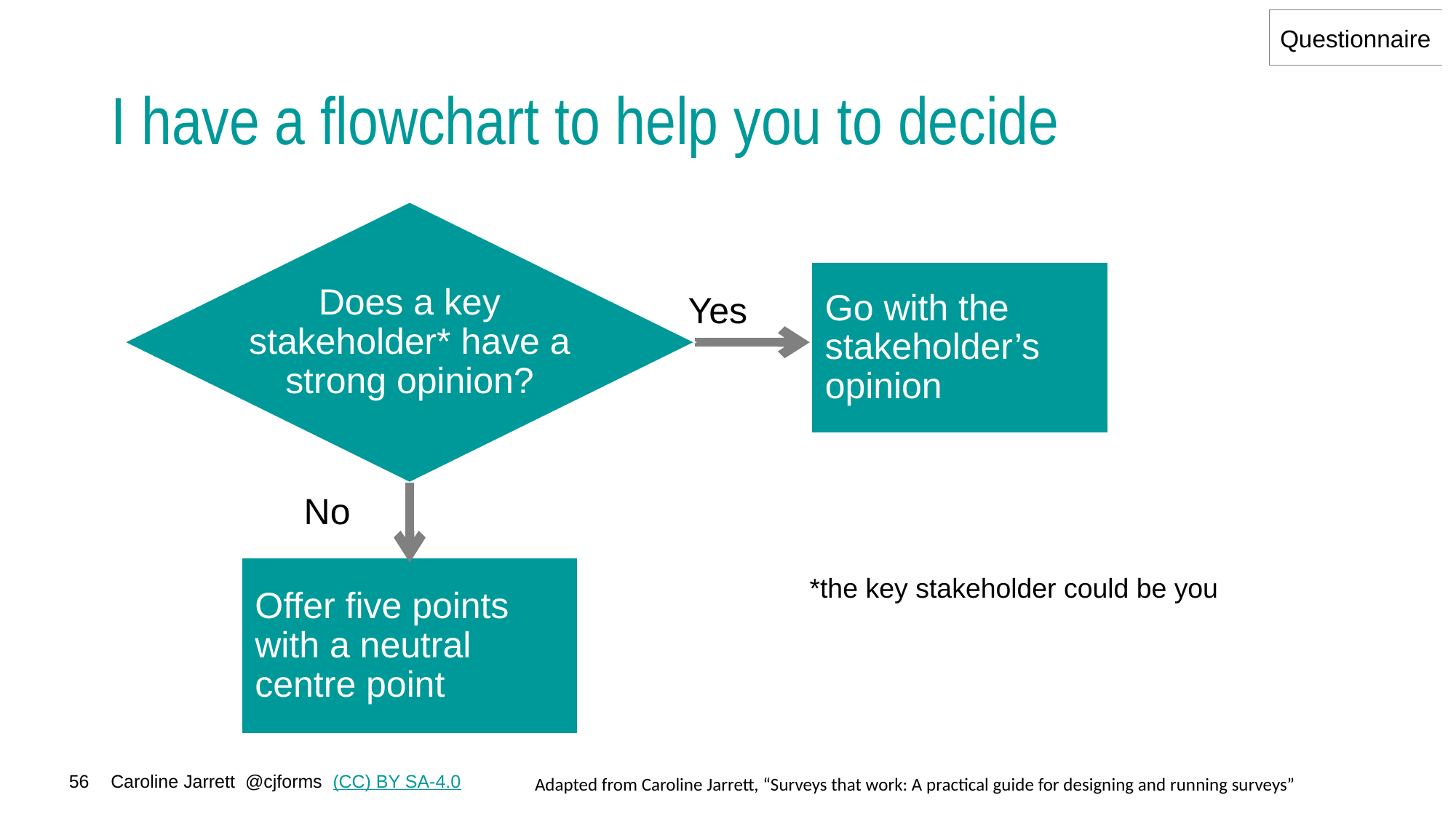

Questionnaire
# I have a flowchart to help you to decide
Does a key stakeholder* have a strong opinion?
Go with the
stakeholder’s opinion
Yes

No

Offer five points with a neutral centre point
*the key stakeholder could be you
Adapted from Caroline Jarrett, “Surveys that work: A practical guide for designing and running surveys”